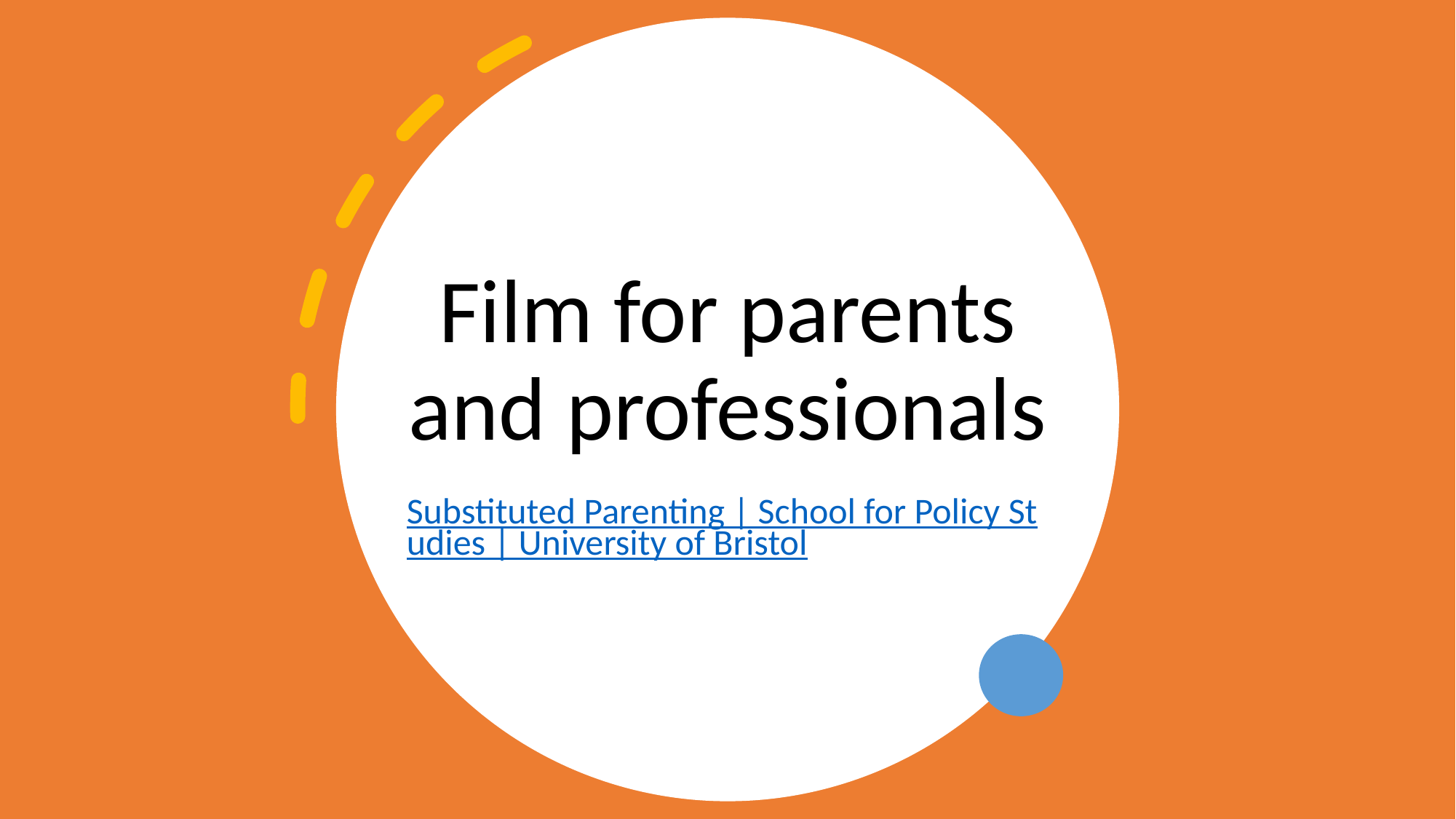

# Film for parents and professionals
Substituted Parenting | School for Policy Studies | University of Bristol